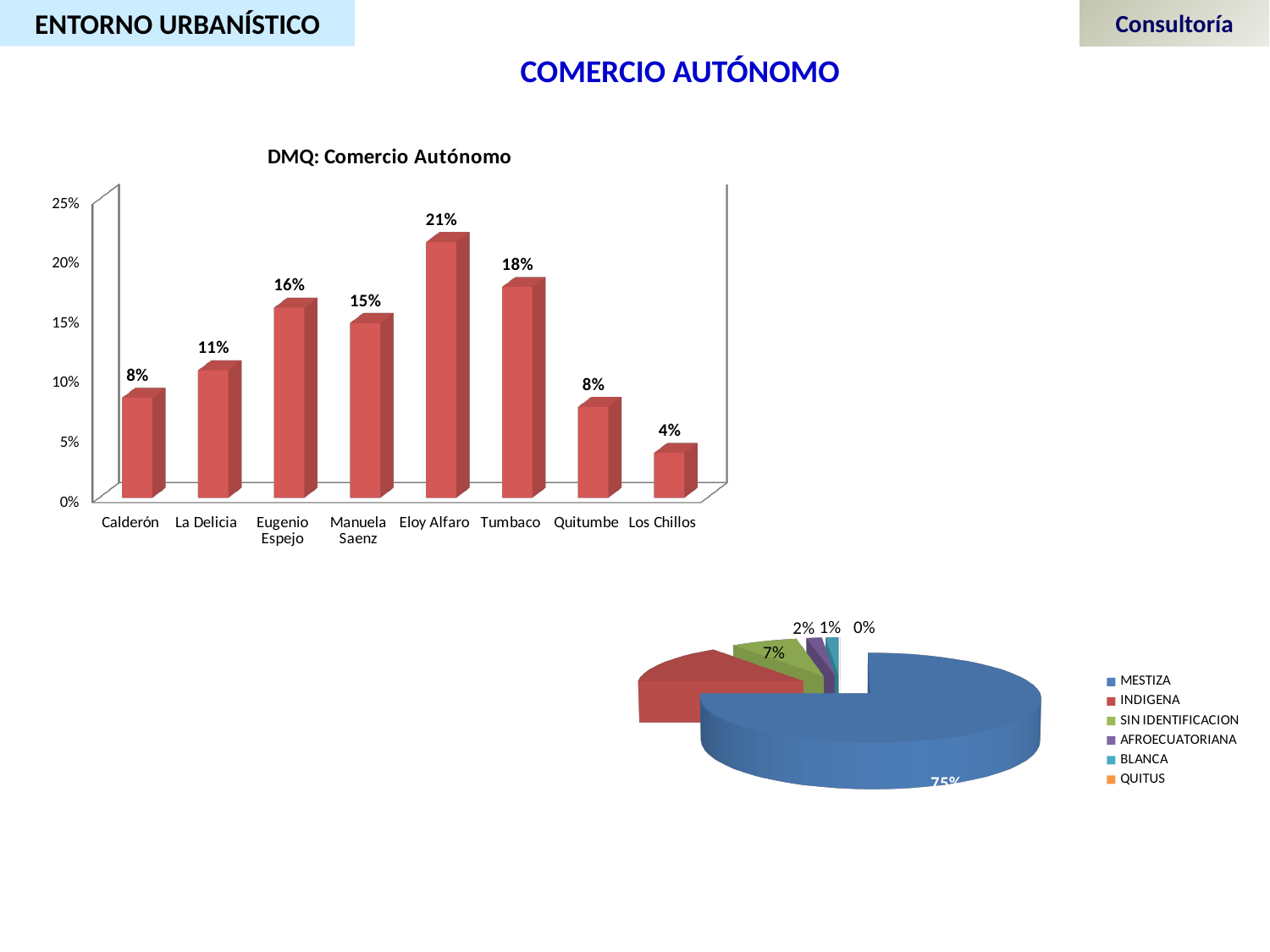

ENTORNO URBANÍSTICO
Consultoría
COMERCIO AUTÓNOMO

[unsupported chart]

[unsupported chart]